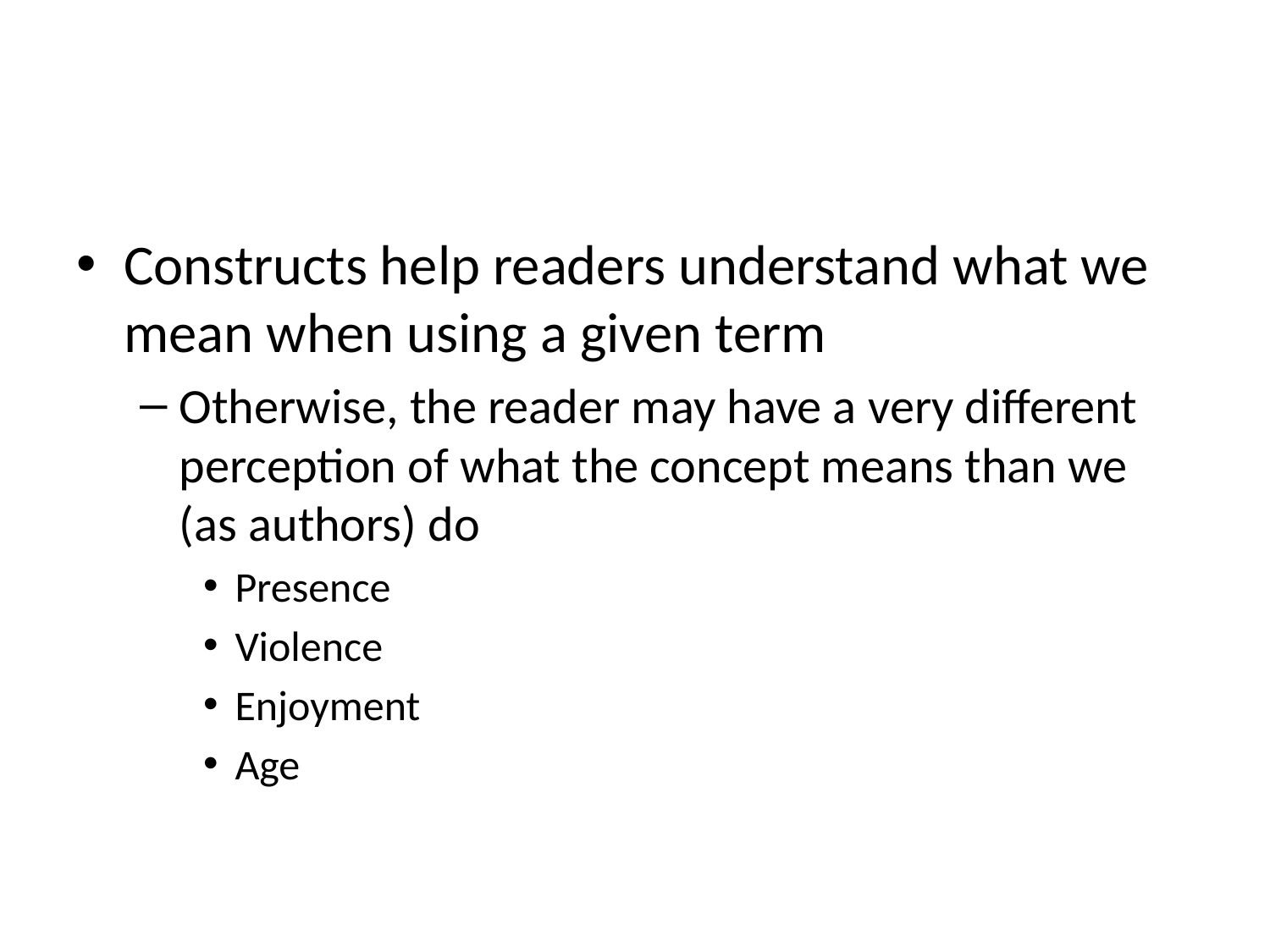

#
Constructs help readers understand what we mean when using a given term
Otherwise, the reader may have a very different perception of what the concept means than we (as authors) do
Presence
Violence
Enjoyment
Age